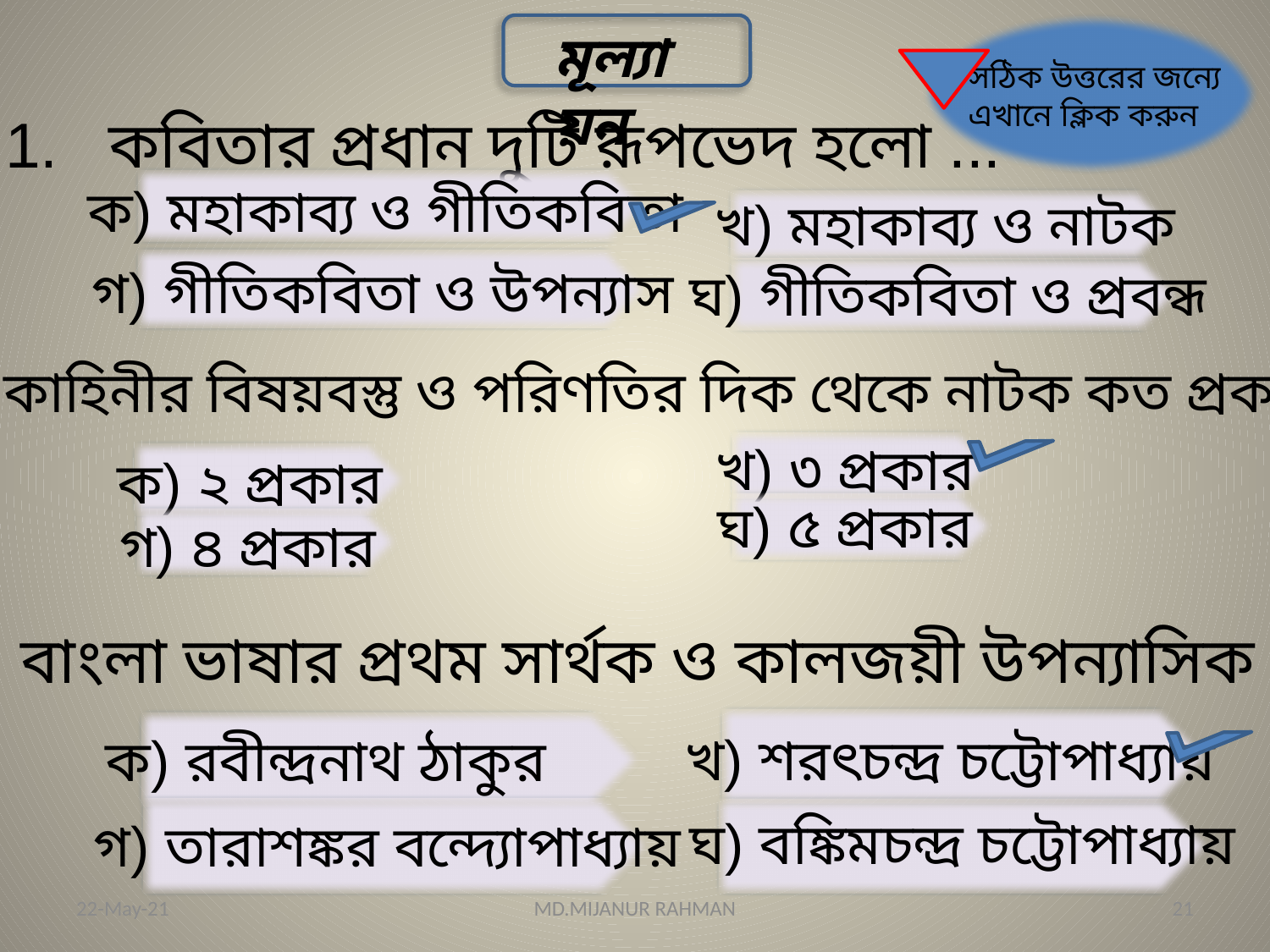

মূল্যায়ন

সঠিক উত্তরের জন্যে
এখানে ক্লিক করুন
কবিতার প্রধান দুটি রূপভেদ হলো ...

ক) মহাকাব্য ও গীতিকবিতা
খ) মহাকাব্য ও নাটক

গ) গীতিকবিতা ও উপন্যাস
ঘ) গীতিকবিতা ও প্রবন্ধ

২. কাহিনীর বিষয়বস্তু ও পরিণতির দিক থেকে নাটক কত প্রকার?

খ) ৩ প্রকার

ক) ২ প্রকার
ঘ) ৫ প্রকার

গ) ৪ প্রকার

৩. বাংলা ভাষার প্রথম সার্থক ও কালজয়ী উপন্যাসিক কে?

খ) শরৎচন্দ্র চট্টোপাধ্যায়

ক) রবীন্দ্রনাথ ঠাকুর

গ) তারাশঙ্কর বন্দ্যোপাধ্যায়

ঘ) বঙ্কিমচন্দ্র চট্টোপাধ্যায়
22-May-21
MD.MIJANUR RAHMAN
21